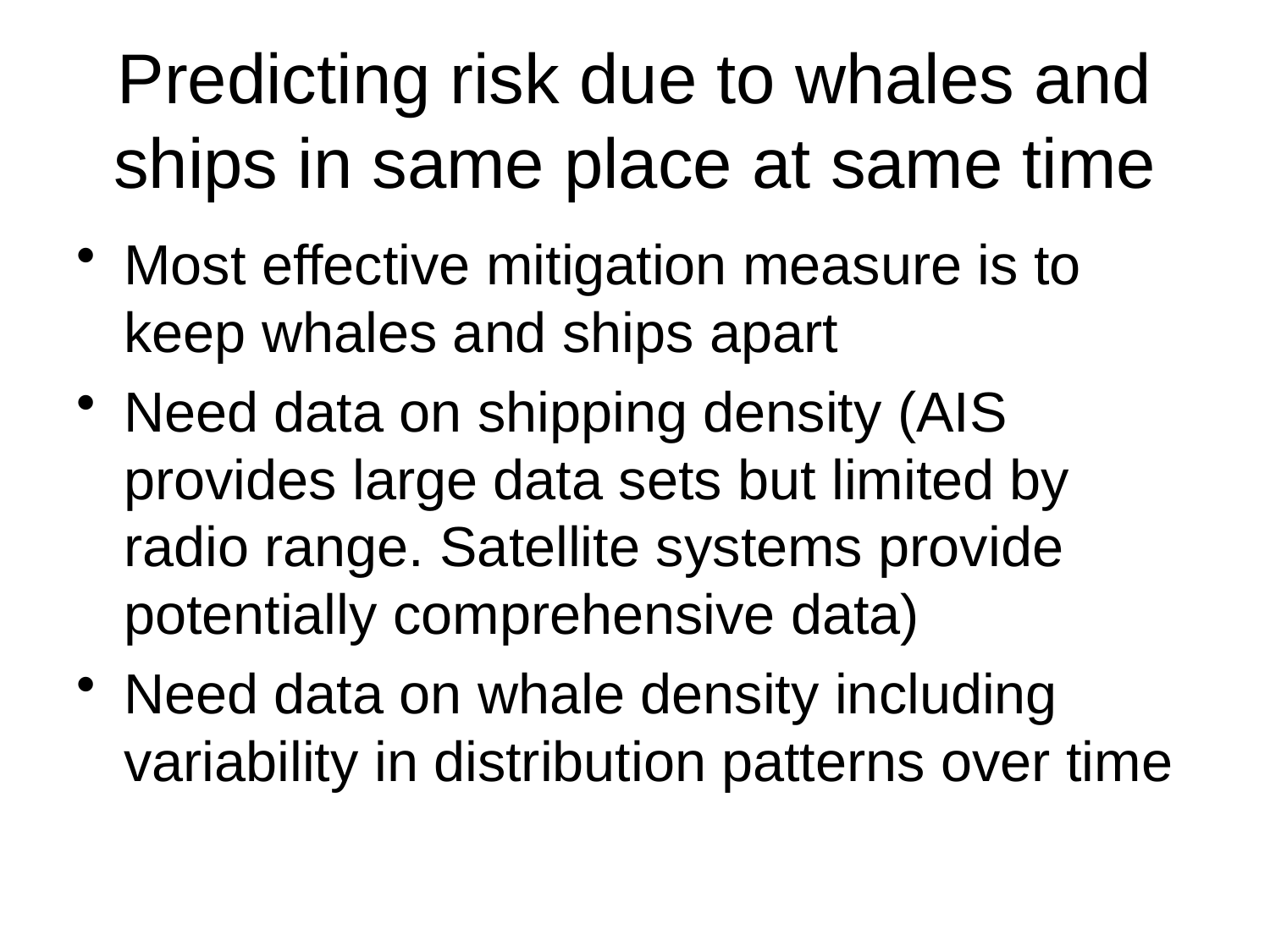

# Predicting risk due to whales and ships in same place at same time
Most effective mitigation measure is to keep whales and ships apart
Need data on shipping density (AIS provides large data sets but limited by radio range. Satellite systems provide potentially comprehensive data)
Need data on whale density including variability in distribution patterns over time